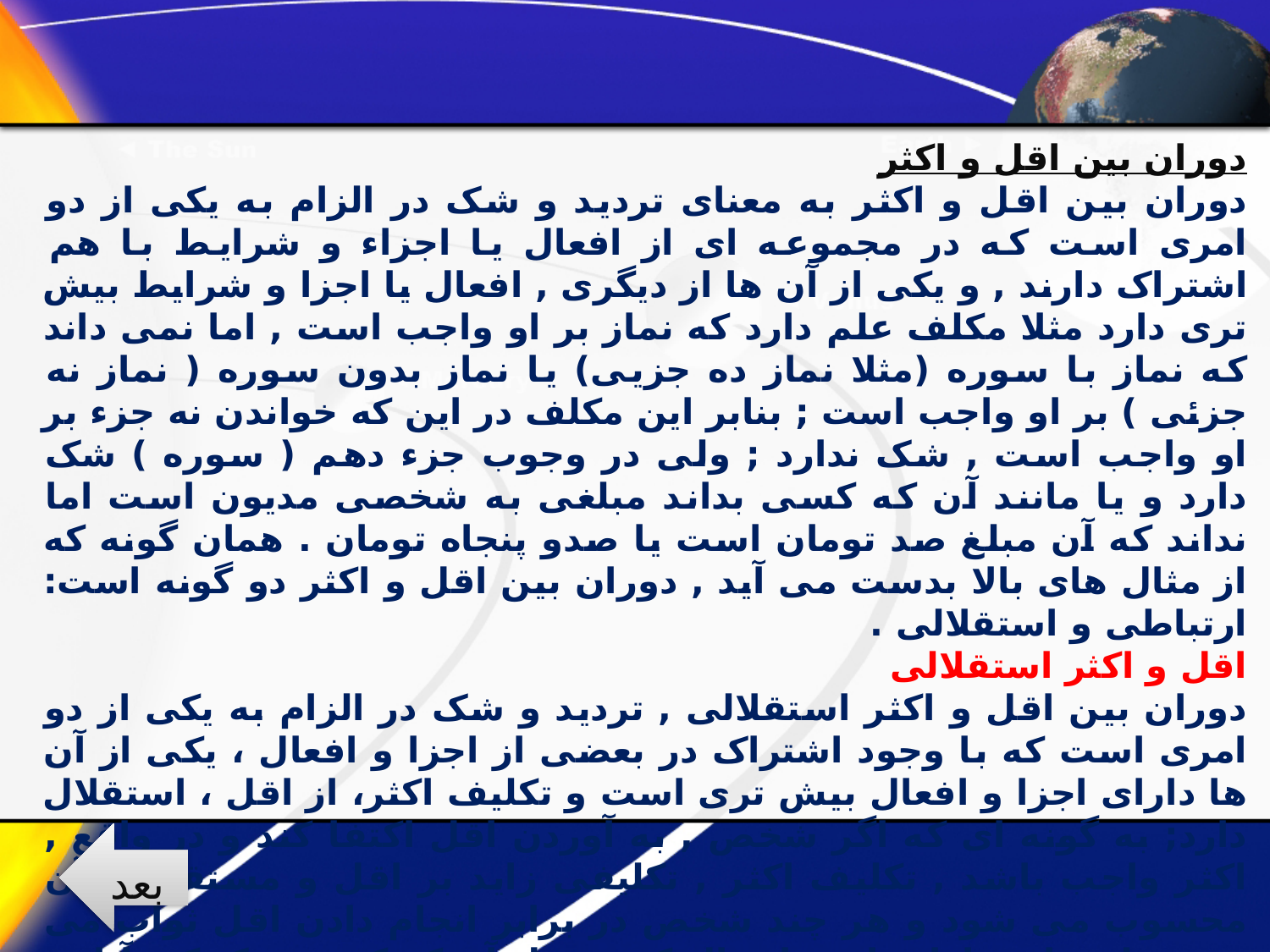

دوران بین اقل و اکثر
دوران بين اقل و اکثر به معناى ترديد و شک در الزام به يکى از دو امرى است که در مجموعه اى از افعال يا اجزاء و شرايط با هم اشتراک دارند , و يکى از آن ها از ديگرى , افعال يا اجزا و شرايط بيش ترى دارد مثلا مکلف علم دارد که نماز بر او واجب است , اما نمى داند که نماز با سوره (مثلا نماز ده جزيى) يا نماز بدون سوره ( نماز نه جزئى ) بر او واجب است ; بنابر اين مکلف در اين که خواندن نه جزء بر او واجب است , شک ندارد ; ولى در وجوب جزء دهم ( سوره ) شک دارد و يا مانند آن که کسى بداند مبلغى به شخصى مديون است اما نداند که آن مبلغ صد تومان است يا صدو پنجاه تومان . همان گونه که از مثال هاى بالا بدست مى آيد , دوران بين اقل و اکثر دو گونه است: ارتباطى و استقلالى .
اقل و اکثر استقلالی
دوران بين اقل و اکثر استقلالى , ترديد و شک در الزام به يکى از دو امرى است که با وجود اشتراک در بعضى از اجزا و افعال ، يکى از آن ها داراى اجزا و افعال بيش ترى است و تکليف اکثر، از اقل ، استقلال دارد; به گونه اى که اگر شخص , به آوردن اقل اکتفا کند و در واقع , اکثر واجب باشد , تکليف اکثر , تکليفى زايد بر اقل و مستقل از آن محسوب مى شود و هر چند شخص در برابر انجام دادن اقل ثواب مى برد ; ولى بايد مازاد را نيز امتثال کند ; مثل آن که کسى شک کند آيا ده نماز از او قضا شده يا دوازده نماز; در اين فرض , اگر مکلف , فقط ده نماز بخواند و در واقع دوازده نماز بر عهده او باشد , نسبت به آن ده نماز امتثال انجام گرفته و تنها امتثال دو نماز ديگر بر عهده او است .
بعد